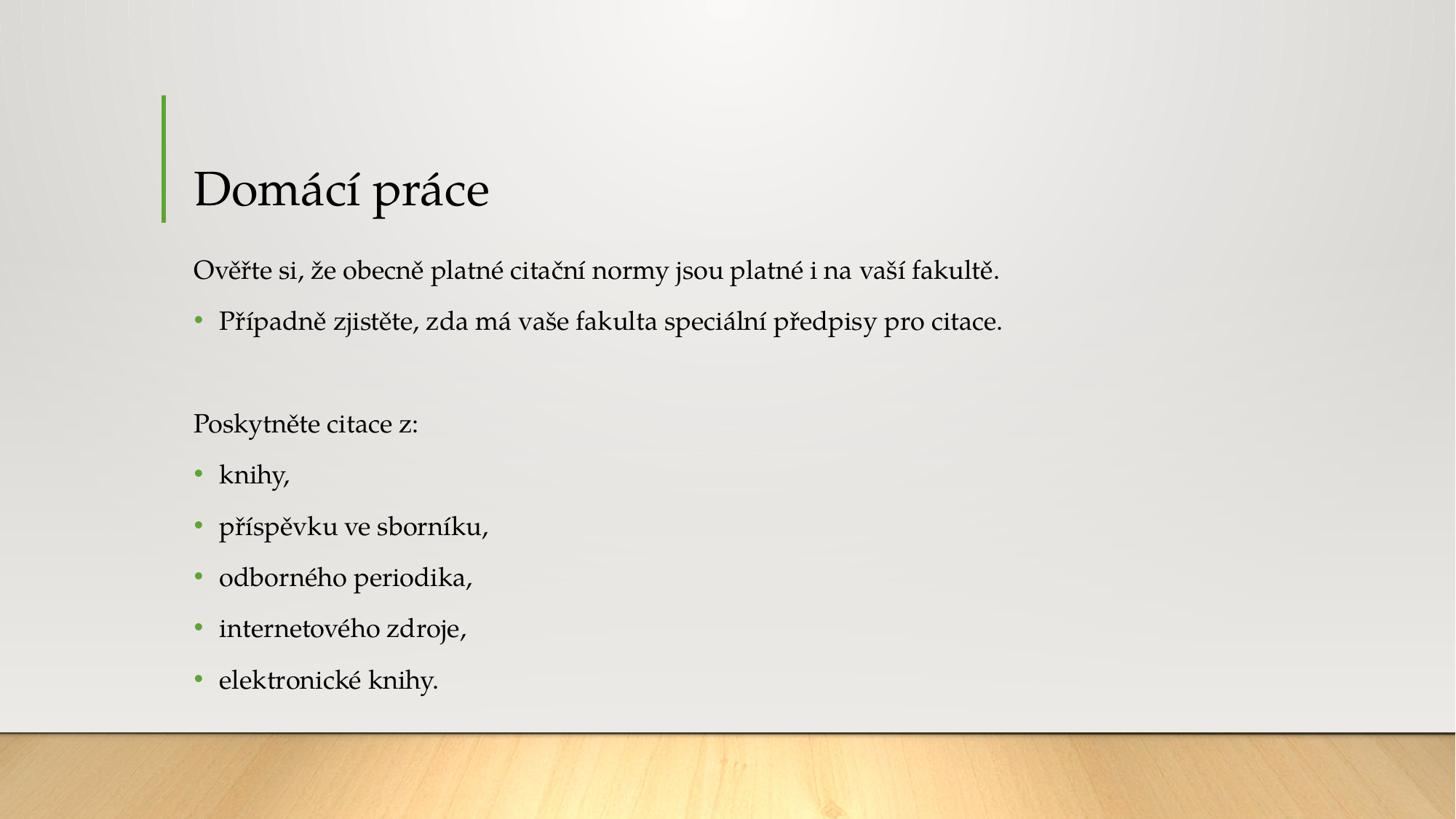

# Domácí práce
Ověřte si, že obecně platné citační normy jsou platné i na vaší fakultě.
Případně zjistěte, zda má vaše fakulta speciální předpisy pro citace.

Poskytněte citace z:
knihy,
příspěvku ve sborníku,
odborného periodika,
internetového zdroje,
elektronické knihy.